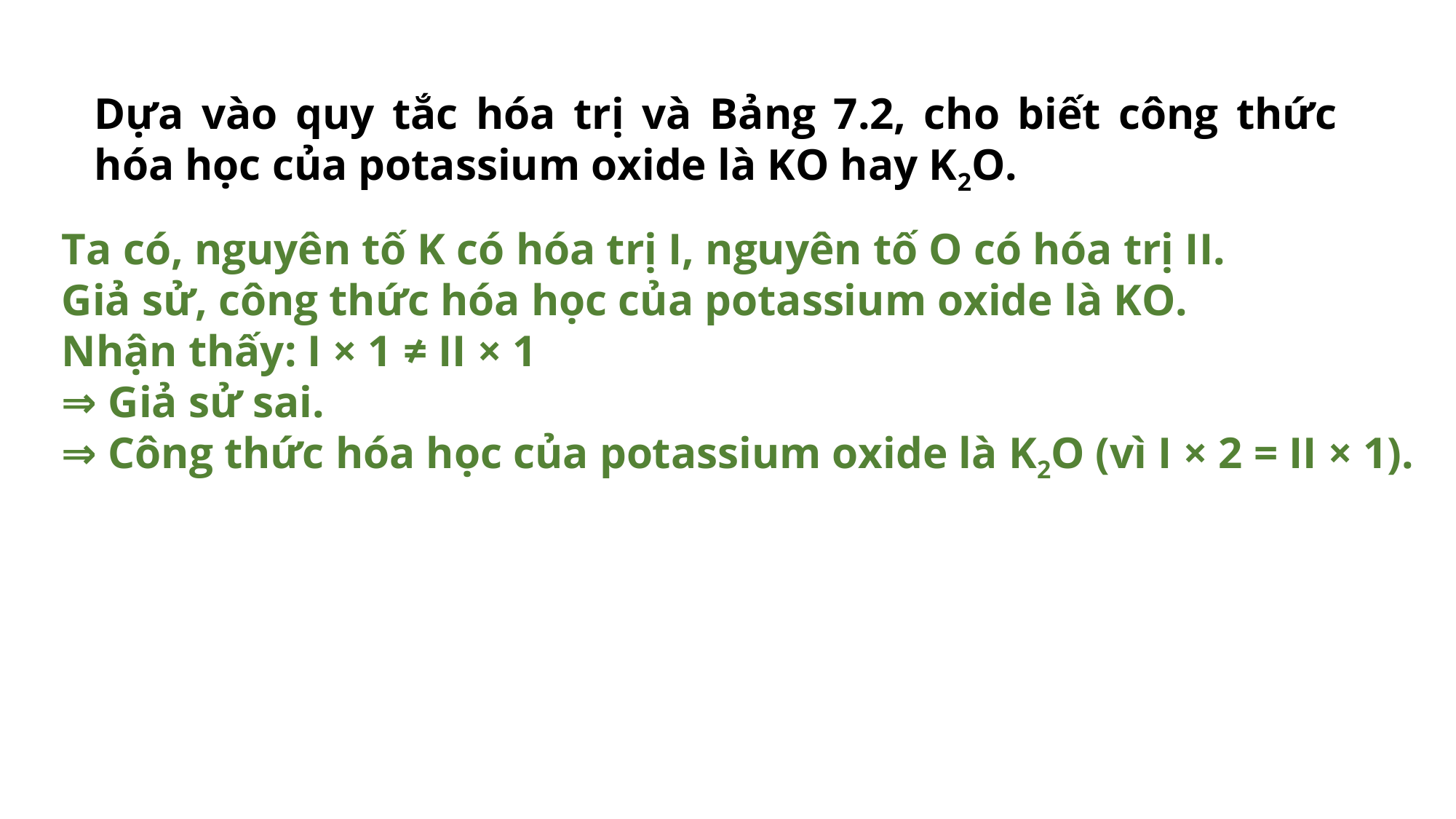

Dựa vào quy tắc hóa trị và Bảng 7.2, cho biết công thức hóa học của potassium oxide là KO hay K2O.
Ta có, nguyên tố K có hóa trị I, nguyên tố O có hóa trị II.
Giả sử, công thức hóa học của potassium oxide là KO.
Nhận thấy: I × 1 ≠ II × 1
⇒ Giả sử sai.
⇒ Công thức hóa học của potassium oxide là K2O (vì I × 2 = II × 1).